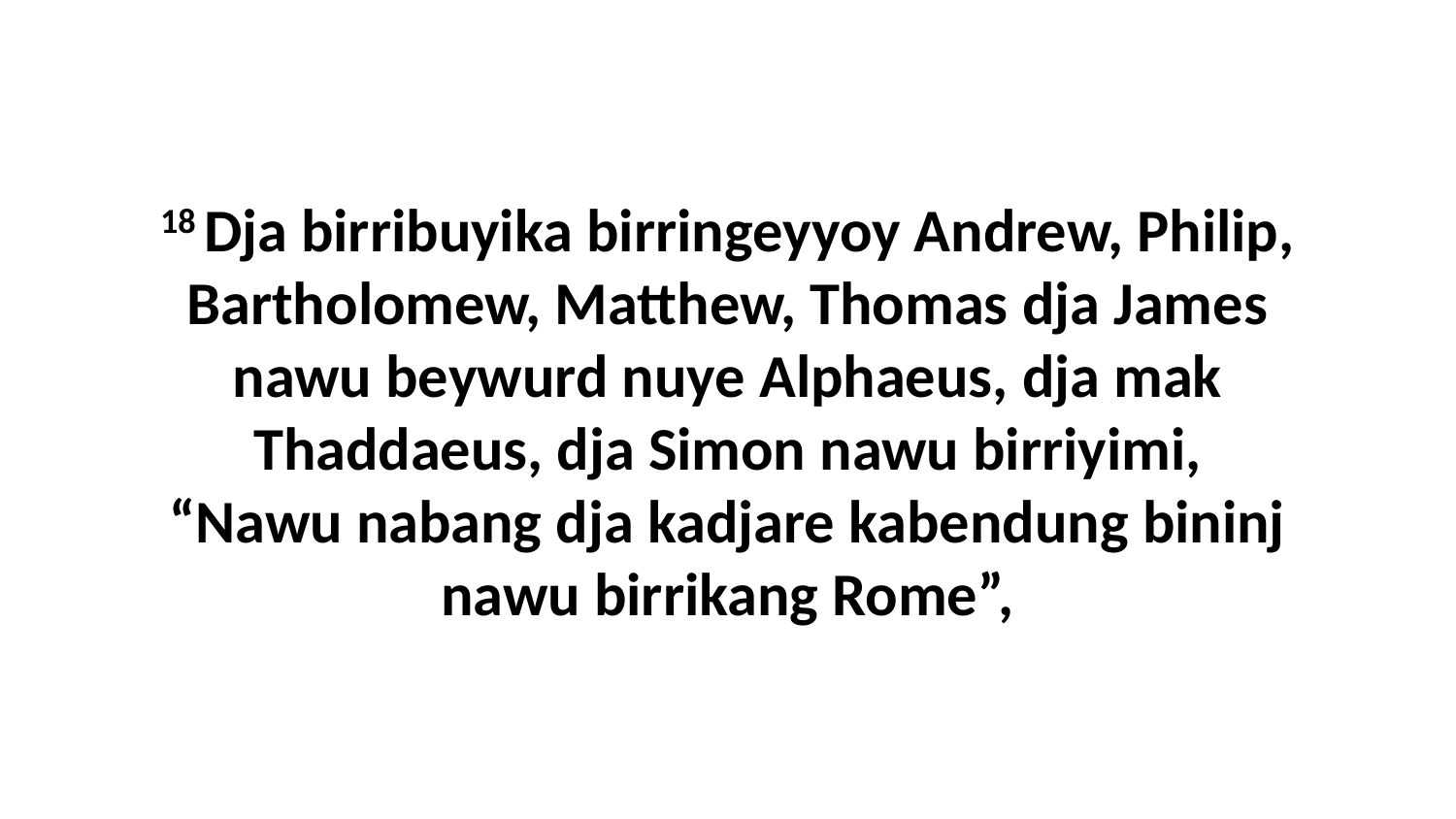

18 Dja birribuyika birringeyyoy Andrew, Philip, Bartholomew, Matthew, Thomas dja James nawu beywurd nuye Alphaeus, dja mak Thaddaeus, dja Simon nawu birriyimi, “Nawu nabang dja kadjare kabendung bininj nawu birrikang Rome”,